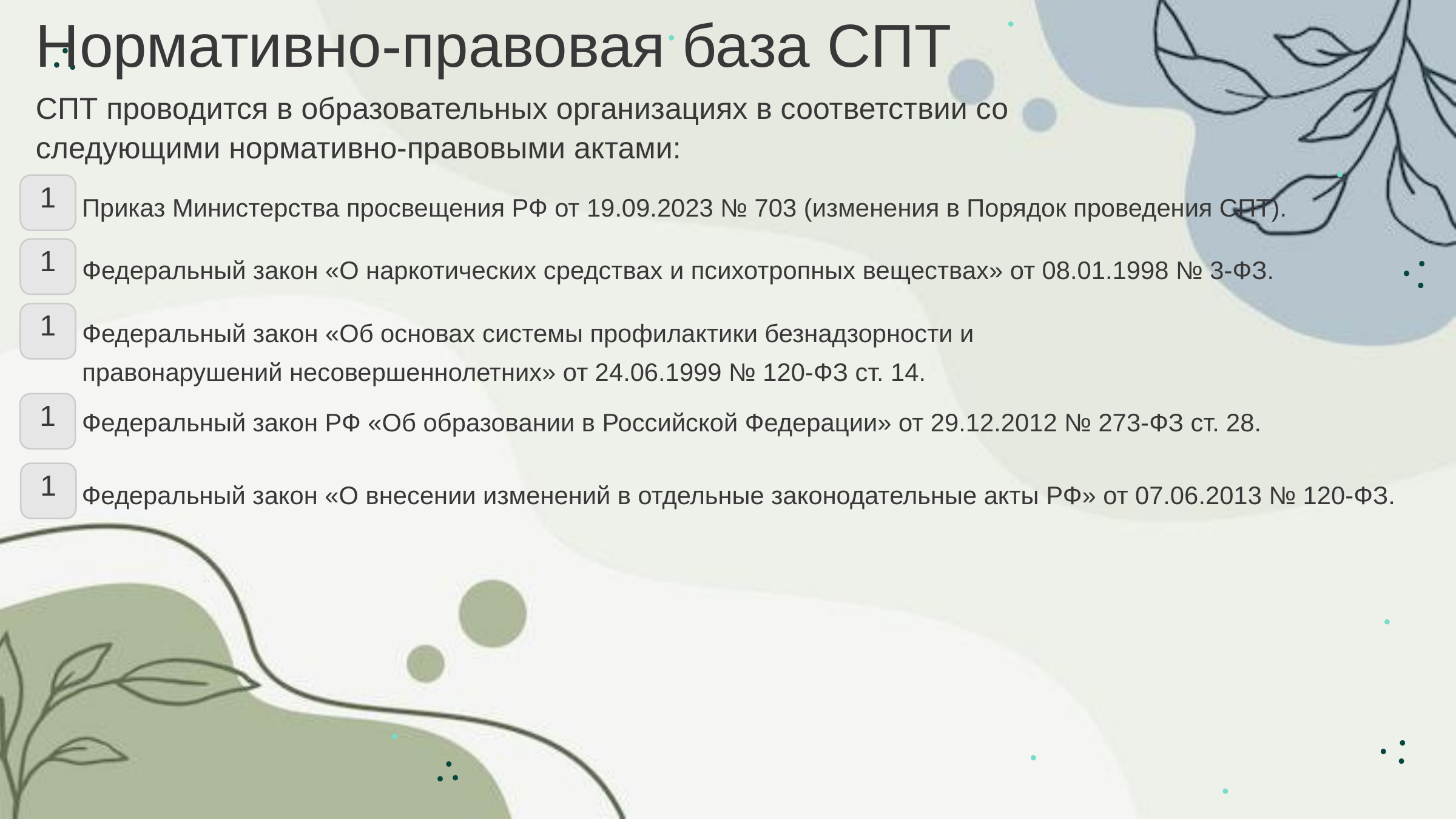

Нормативно-правовая база СПТ
СПТ проводится в образовательных организациях в соответствии со следующими нормативно-правовыми актами:

Приказ Министерства просвещения РФ от 19.09.2023 № 703 (изменения в Порядок проведения СПТ).
1

Федеральный закон «О наркотических средствах и психотропных веществах» от 08.01.1998 № 3-ФЗ.
1

Федеральный закон «Об основах системы профилактики безнадзорности и правонарушений несовершеннолетних» от 24.06.1999 № 120-ФЗ ст. 14.
1

Федеральный закон РФ «Об образовании в Российской Федерации» от 29.12.2012 № 273-ФЗ ст. 28.
1

Федеральный закон «О внесении изменений в отдельные законодательные акты РФ» от 07.06.2013 № 120-ФЗ.
1